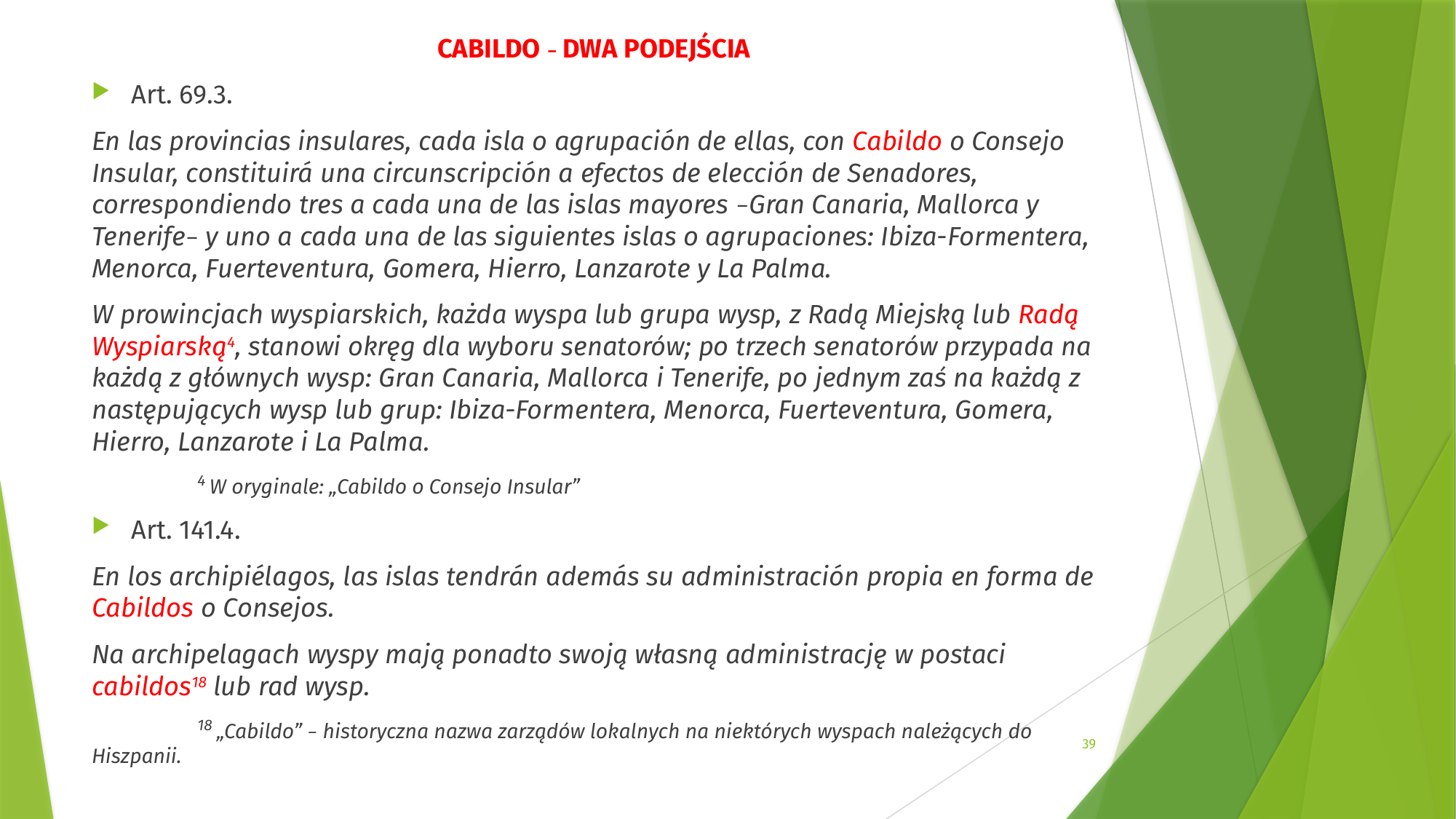

CABILDO – DWA PODEJŚCIA
Art. 69.3.
En las provincias insulares, cada isla o agrupación de ellas, con Cabildo o Consejo Insular, constituirá una circunscripción a efectos de elección de Senadores, correspondiendo tres a cada una de las islas mayores –Gran Canaria, Mallorca y Tenerife– y uno a cada una de las siguientes islas o agrupaciones: Ibiza-Formentera, Menorca, Fuerteventura, Gomera, Hierro, Lanzarote y La Palma.
W prowincjach wyspiarskich, każda wyspa lub grupa wysp, z Radą Miejską lub Radą Wyspiarską4, stanowi okręg dla wyboru senatorów; po trzech senatorów przypada na każdą z głównych wysp: Gran Canaria, Mallorca i Tenerife, po jednym zaś na każdą z następujących wysp lub grup: Ibiza-Formentera, Menorca, Fuerteventura, Gomera, Hierro, Lanzarote i La Palma.
	4 W oryginale: „Cabildo o Consejo Insular”
Art. 141.4.
En los archipiélagos, las islas tendrán además su administración propia en forma de Cabildos o Consejos.
Na archipelagach wyspy mają ponadto swoją własną administrację w postaci cabildos18 lub rad wysp.
	18 „Cabildo” – historyczna nazwa zarządów lokalnych na niektórych wyspach należących do 	Hiszpanii.

39